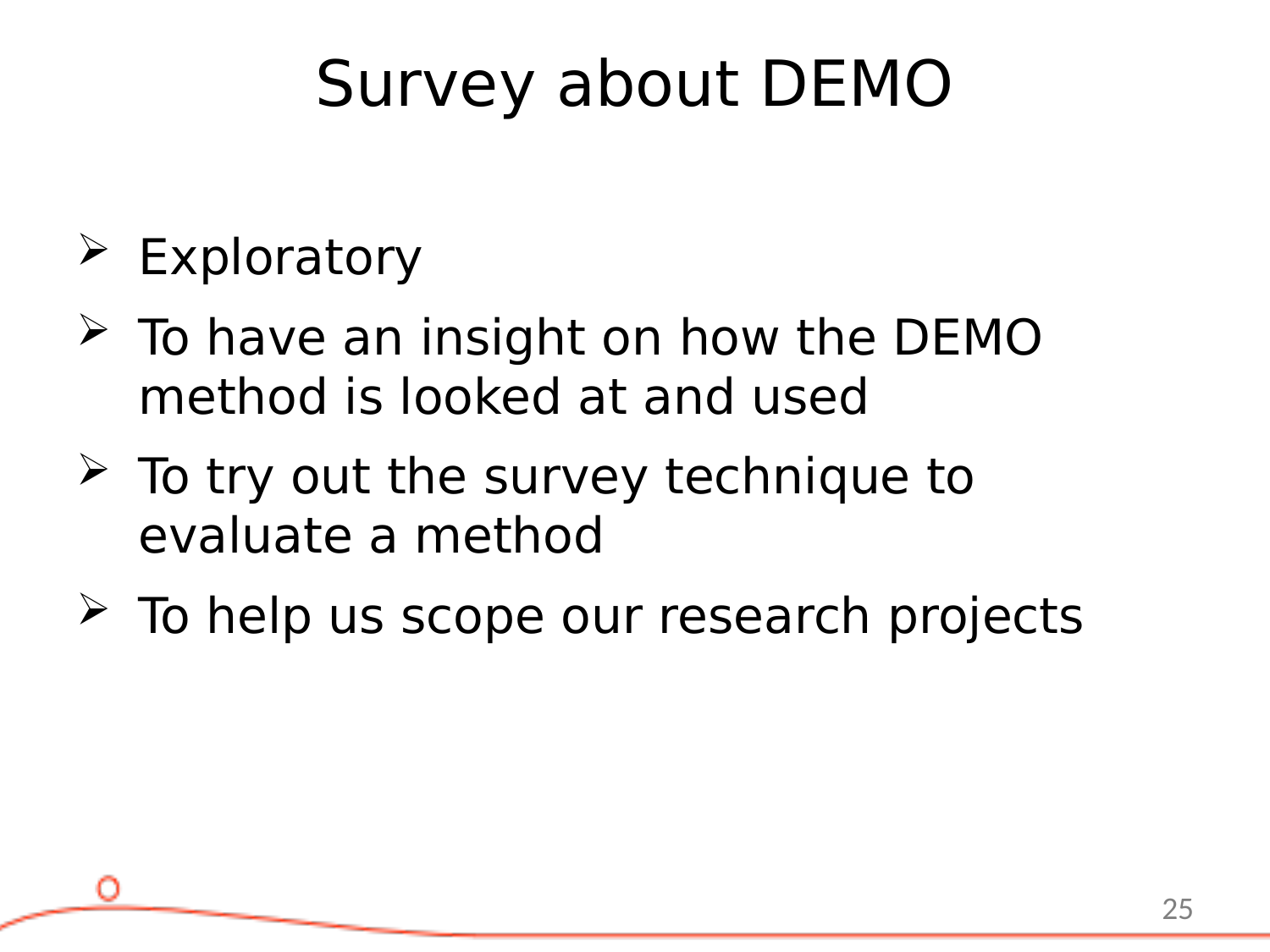

# Survey about DEMO
Exploratory
To have an insight on how the DEMO method is looked at and used
To try out the survey technique to evaluate a method
To help us scope our research projects